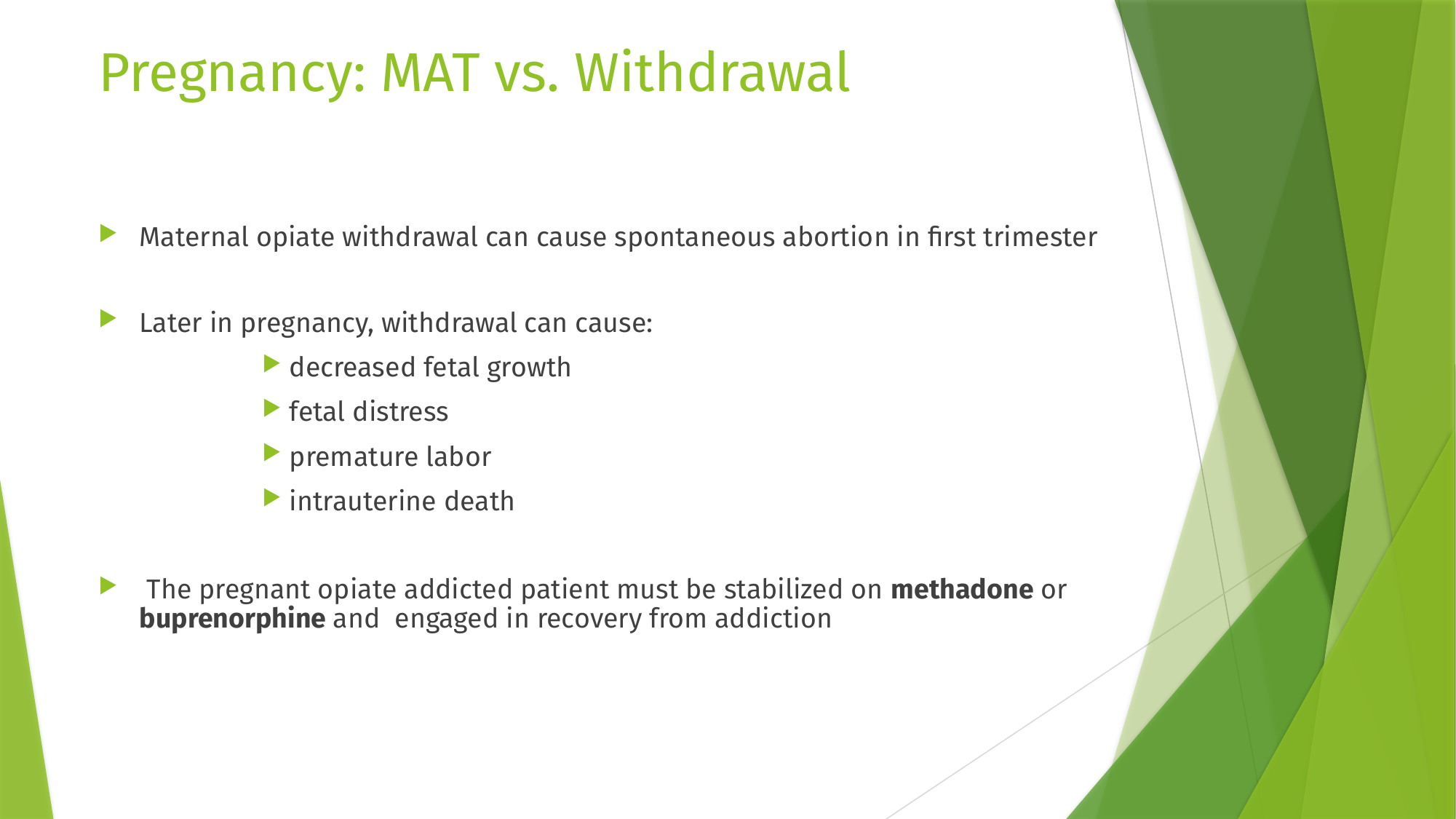

# Pregnancy: MAT vs. Withdrawal
Maternal opiate withdrawal can cause spontaneous abortion in first trimester

Later in pregnancy, withdrawal can cause:
decreased fetal growth
fetal distress
premature labor
intrauterine death

 The pregnant opiate addicted patient must be stabilized on methadone or buprenorphine and  engaged in recovery from addiction